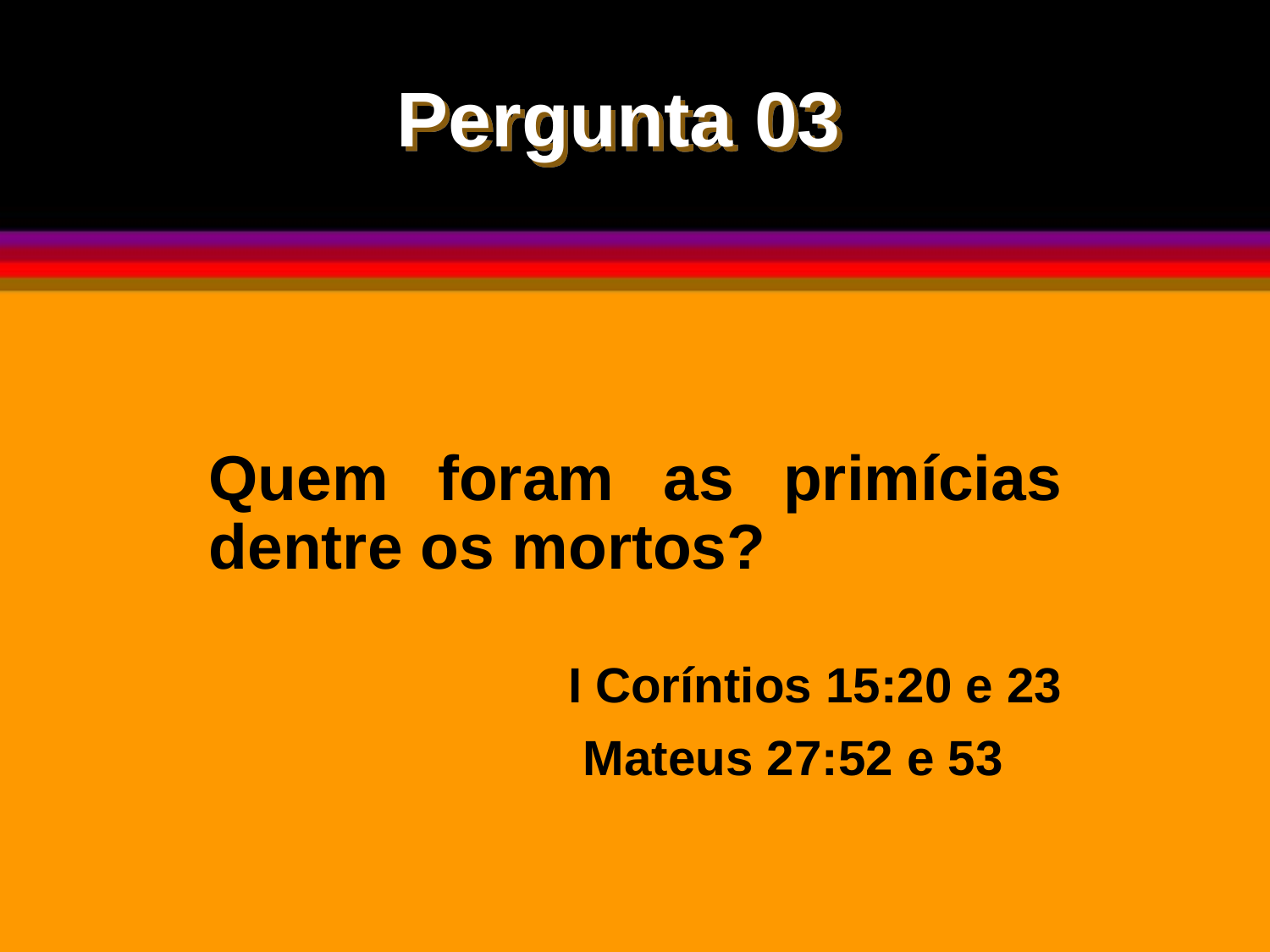

Pergunta 03
Quem foram as primícias dentre os mortos?

I Coríntios 15:20 e 23
Mateus 27:52 e 53